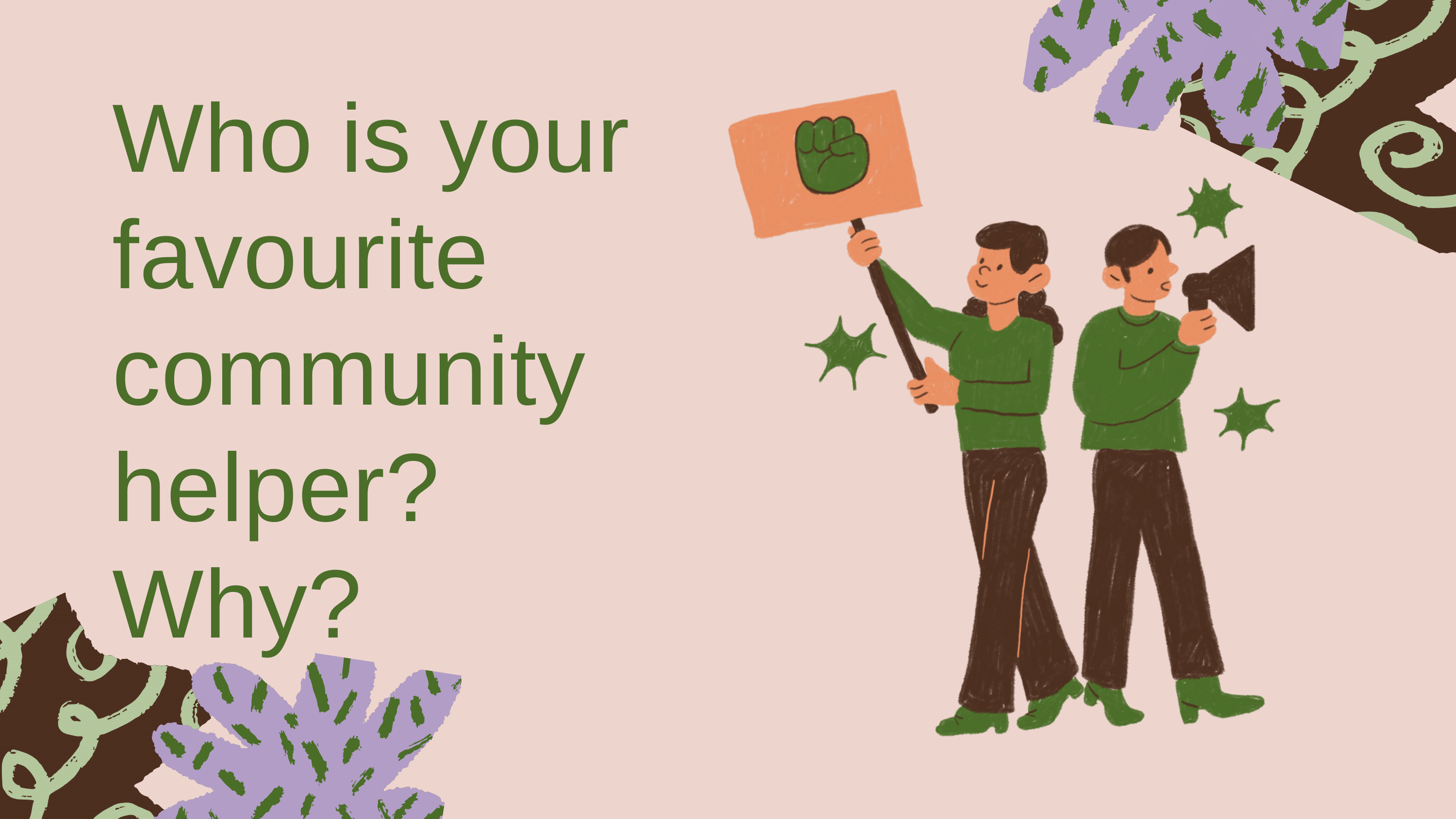

Who is your favourite community helper?
Why?